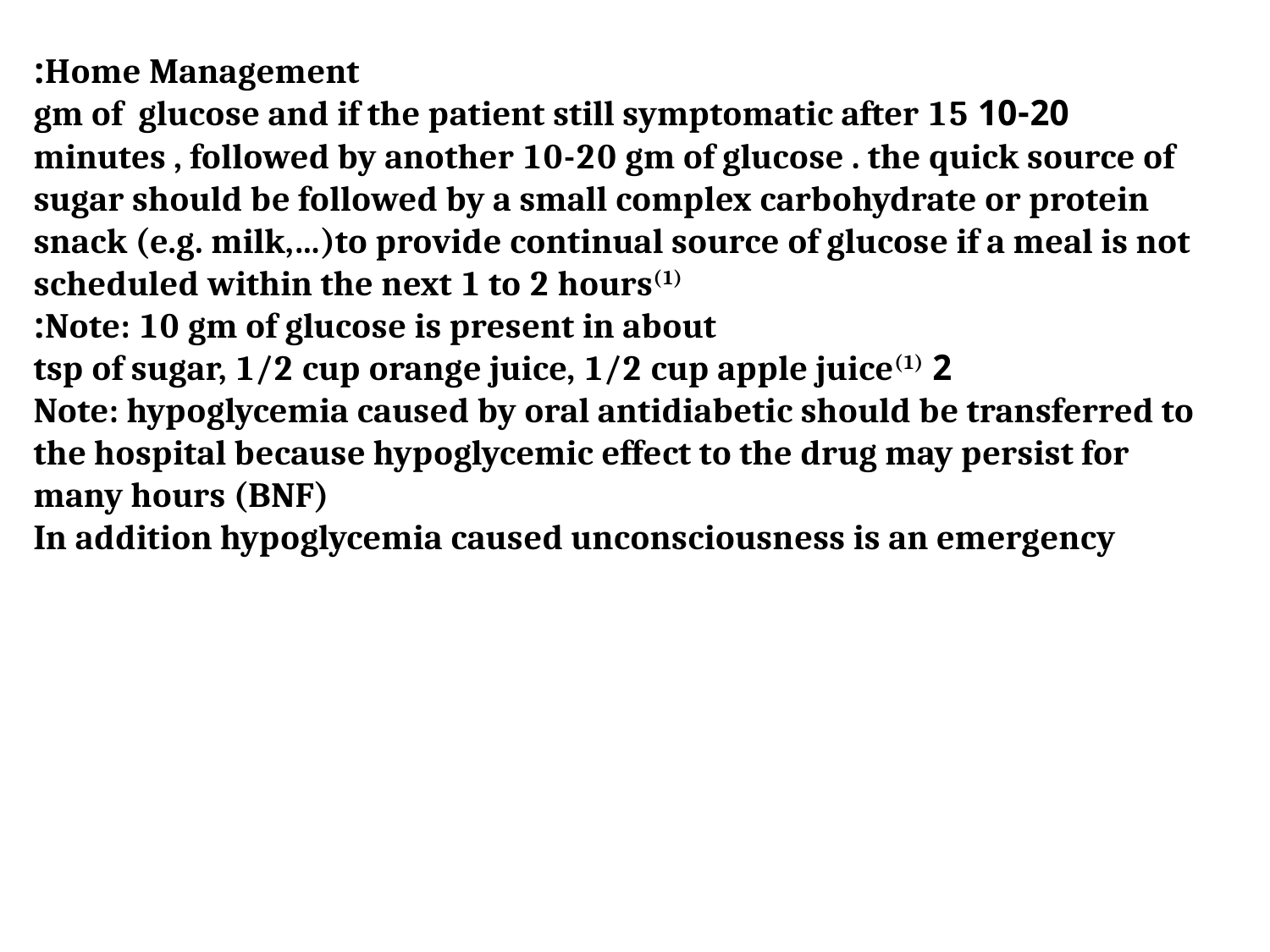

Home Management:
   10-20 gm of  glucose and if the patient still symptomatic after 15 minutes , followed by another 10-20 gm of glucose . the quick source of sugar should be followed by a small complex carbohydrate or protein snack (e.g. milk,…)to provide continual source of glucose if a meal is not scheduled within the next 1 to 2 hours(1)
Note: 10 gm of glucose is present in about:
2 tsp of sugar, 1/2 cup orange juice, 1/2 cup apple juice(1)
Note: hypoglycemia caused by oral antidiabetic should be transferred to the hospital because hypoglycemic effect to the drug may persist for many hours (BNF)
In addition hypoglycemia caused unconsciousness is an emergency